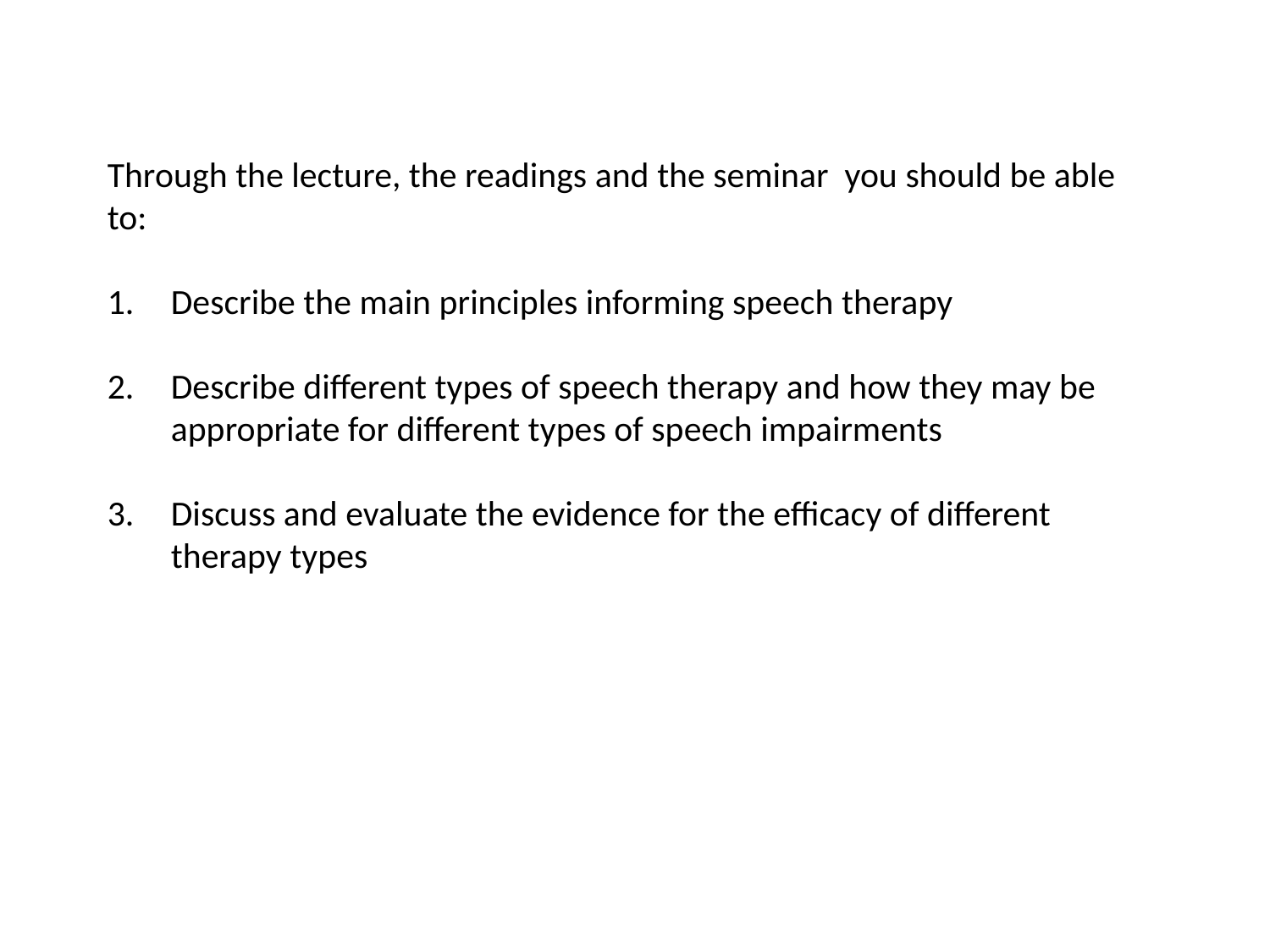

Through the lecture, the readings and the seminar  you should be able to:

Describe the main principles informing speech therapy

Describe different types of speech therapy and how they may be appropriate for different types of speech impairments

Discuss and evaluate the evidence for the efficacy of different therapy types